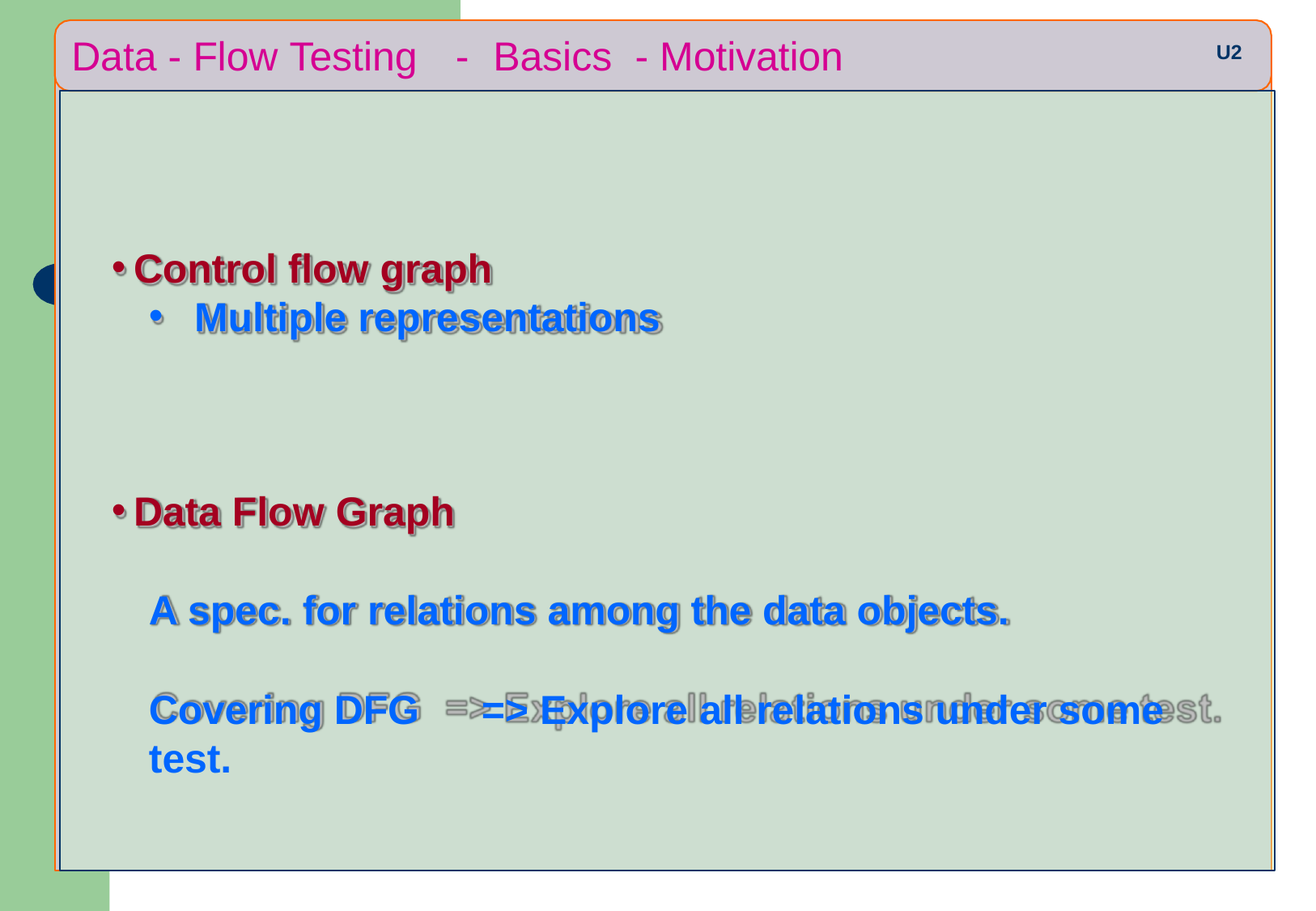

# Data - Flow Testing
-	Basics	- Motivation
U2

Control flow graph
Multiple representations

Data Flow Graph

A spec. for relations among the data objects.

Covering DFG	=> Explore all relations under some test.